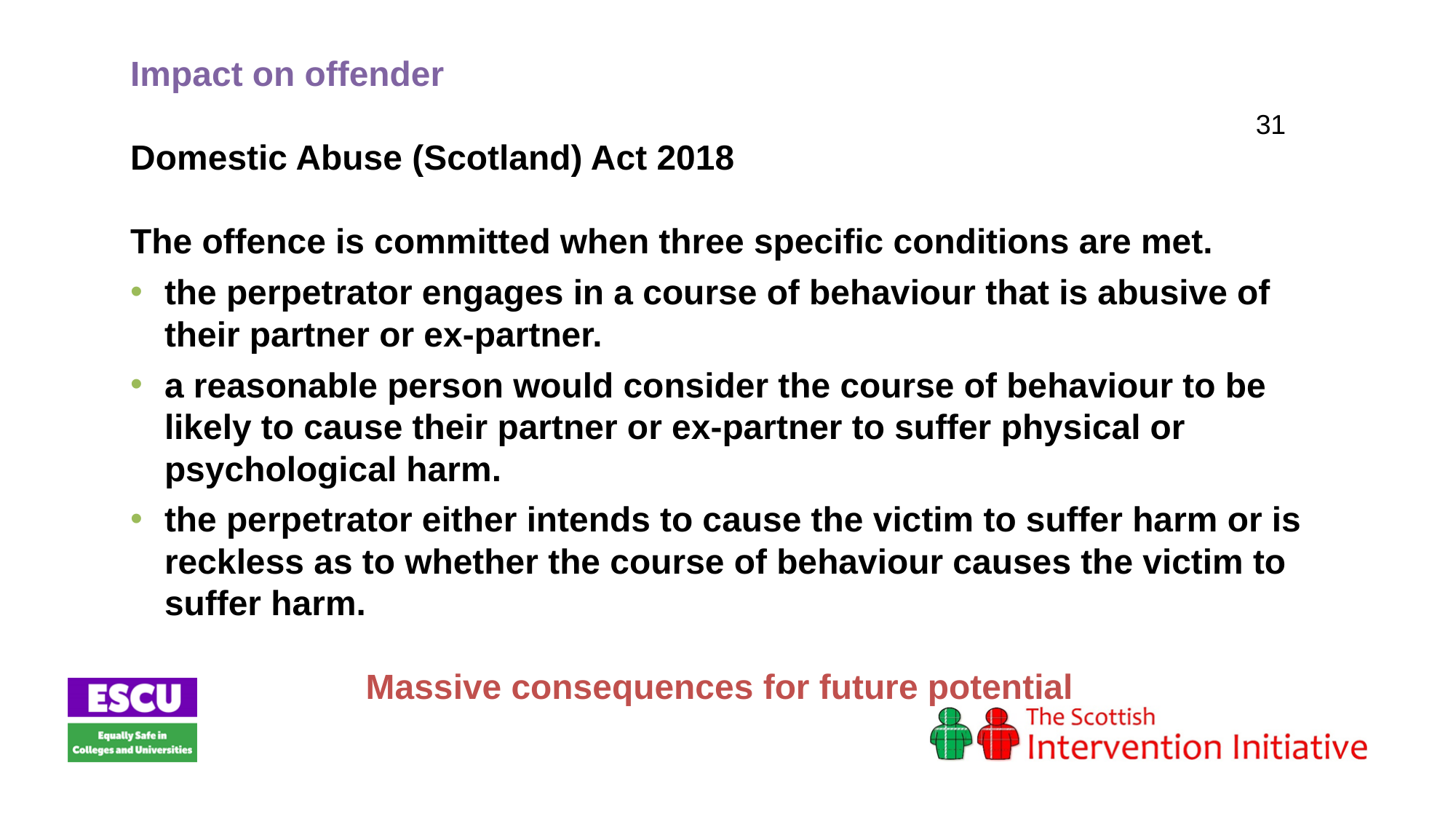

Impact on offender

Domestic Abuse (Scotland) Act 2018

The offence is committed when three specific conditions are met.
the perpetrator engages in a course of behaviour that is abusive of their partner or ex-partner.
a reasonable person would consider the course of behaviour to be likely to cause their partner or ex-partner to suffer physical or psychological harm.
the perpetrator either intends to cause the victim to suffer harm or is reckless as to whether the course of behaviour causes the victim to suffer harm.

Massive consequences for future potential
		31